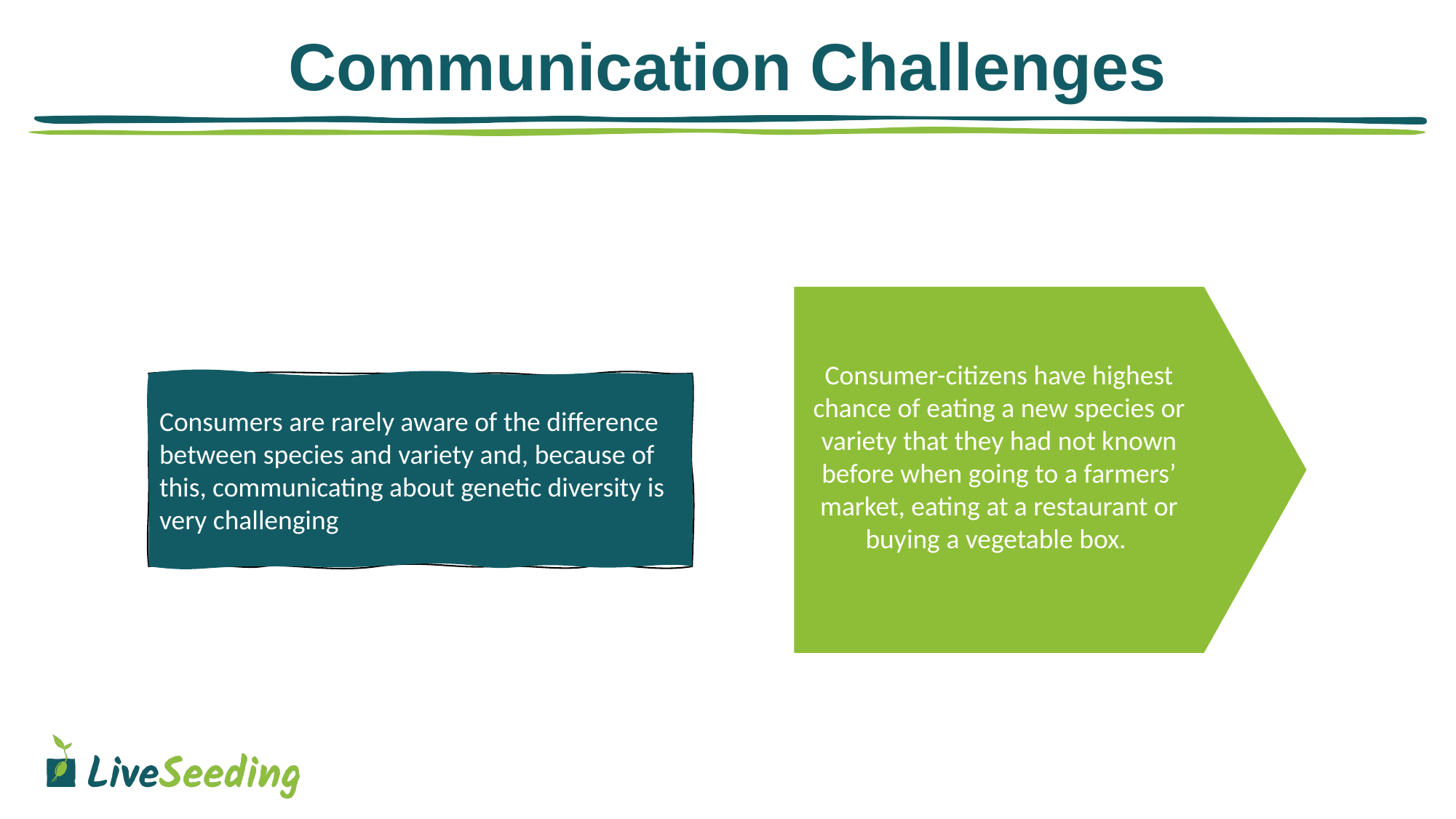

# Communication Challenges

Consumer-citizens have highest chance of eating a new species or variety that they had not known before when going to a farmers’ market, eating at a restaurant or buying a vegetable box.
Consumers are rarely aware of the difference between species and variety and, because of this, communicating about genetic diversity is very challenging